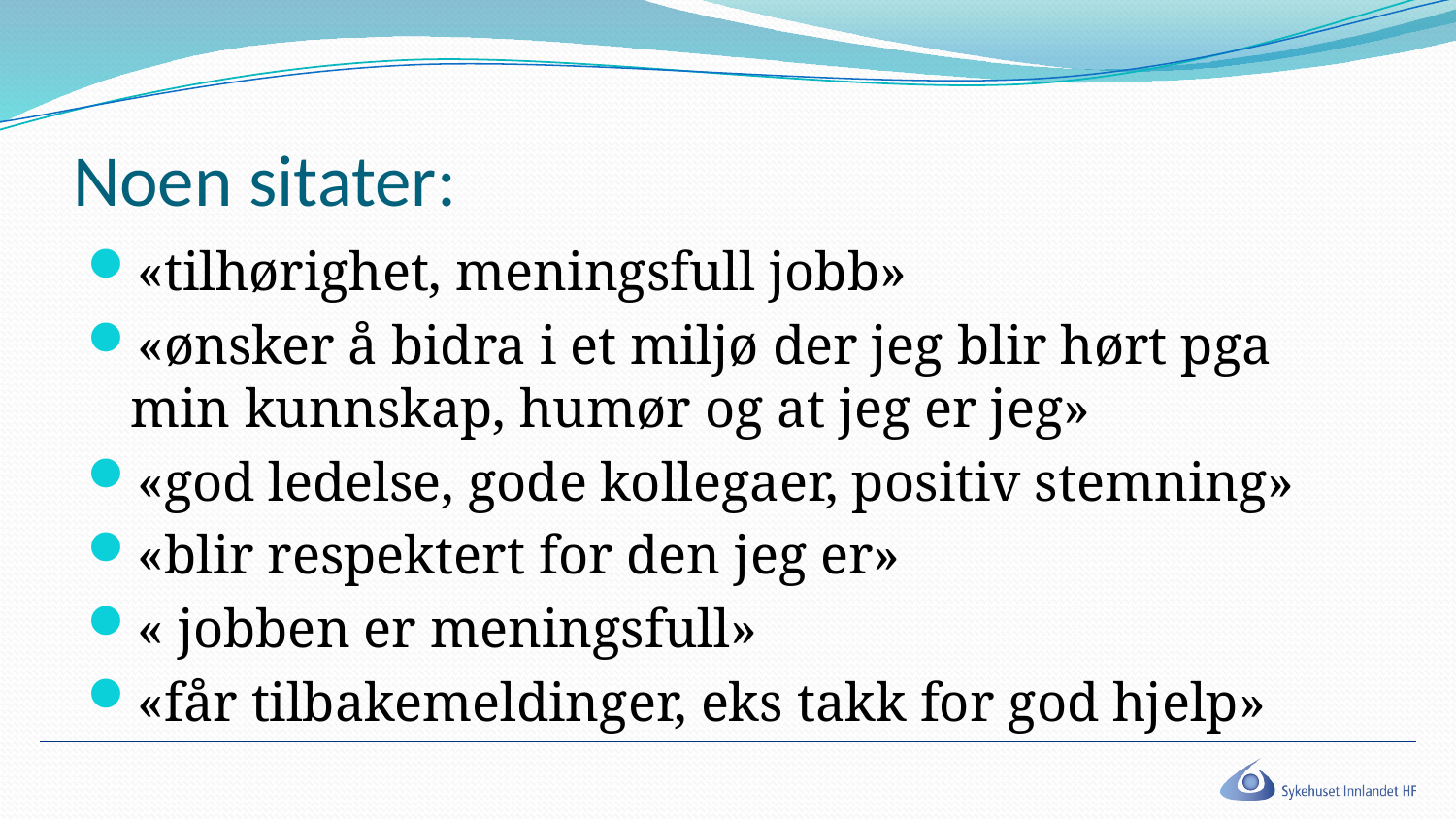

# Noen sitater:
«tilhørighet, meningsfull jobb»
«ønsker å bidra i et miljø der jeg blir hørt pga min kunnskap, humør og at jeg er jeg»
«god ledelse, gode kollegaer, positiv stemning»
«blir respektert for den jeg er»
« jobben er meningsfull»
«får tilbakemeldinger, eks takk for god hjelp»